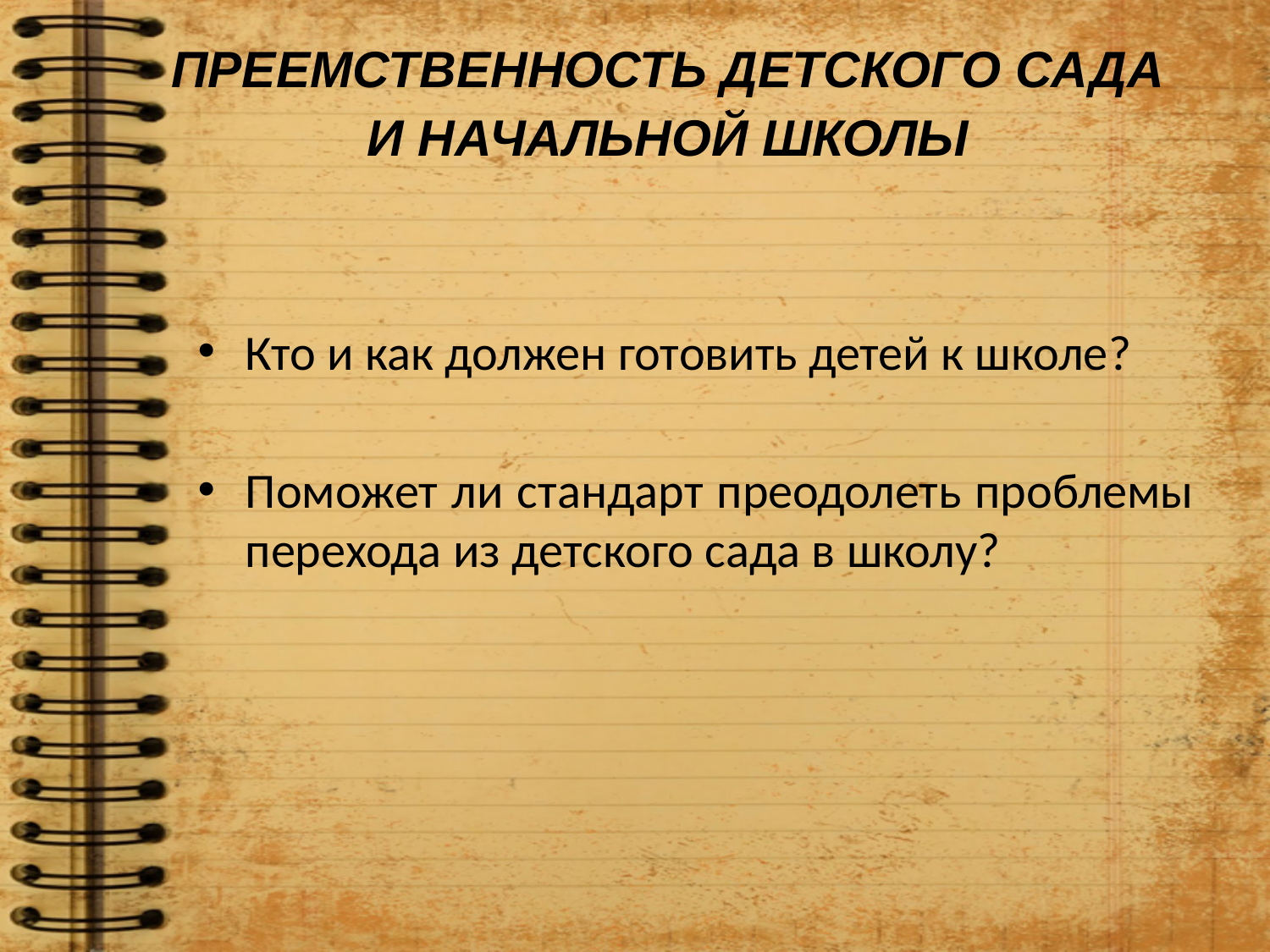

ПРЕЕМСТВЕННОСТЬ ДЕТСКОГО САДА И НАЧАЛЬНОЙ ШКОЛЫ

Кто и как должен готовить детей к школе?

Поможет ли стандарт преодолеть проблемы перехода из детского сада в школу?